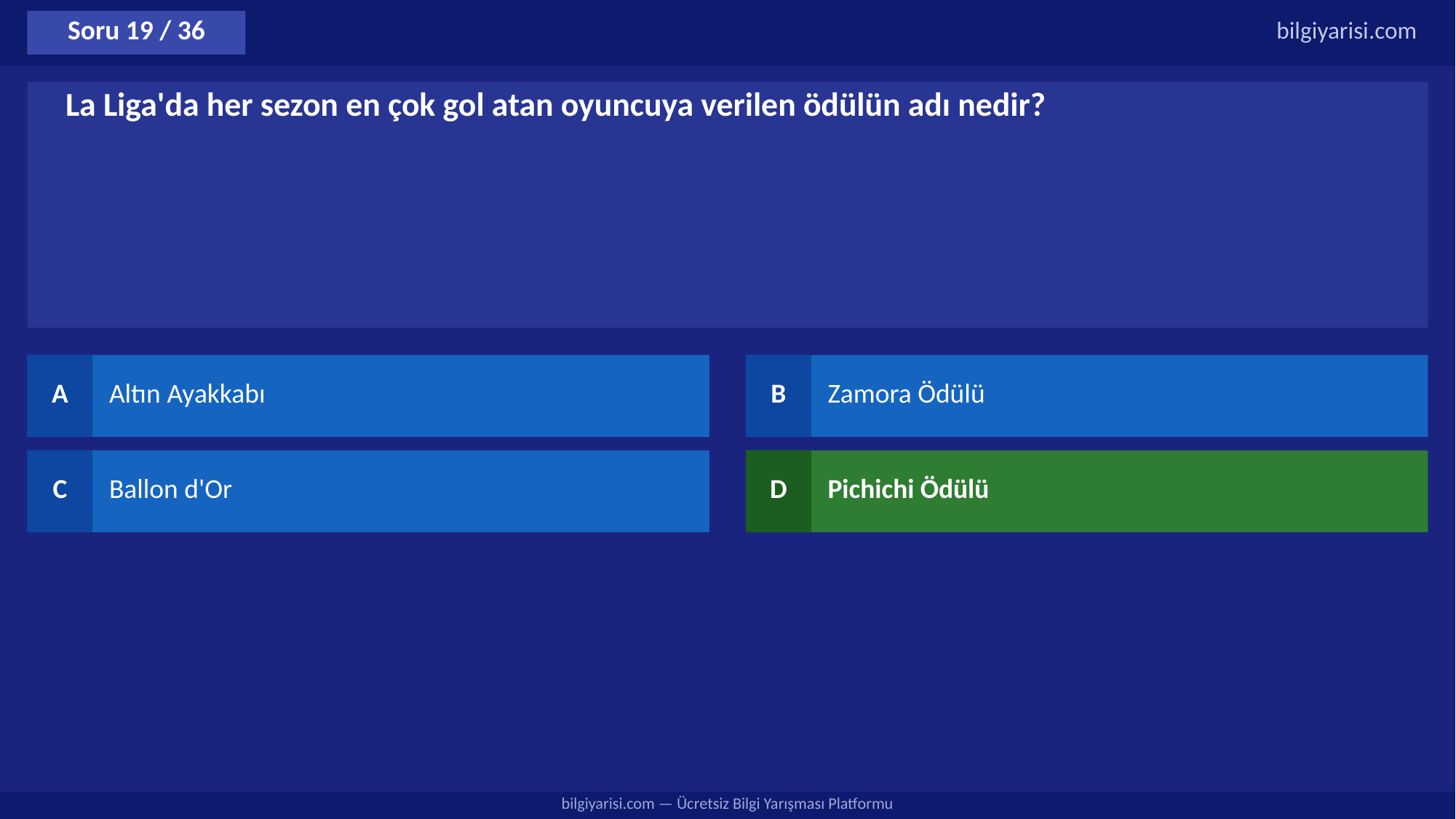

Soru 19 / 36
bilgiyarisi.com

La Liga'da her sezon en çok gol atan oyuncuya verilen ödülün adı nedir?

A
Altın Ayakkabı

B
Zamora Ödülü

C
Ballon d'Or

D
Pichichi Ödülü
bilgiyarisi.com — Ücretsiz Bilgi Yarışması Platformu